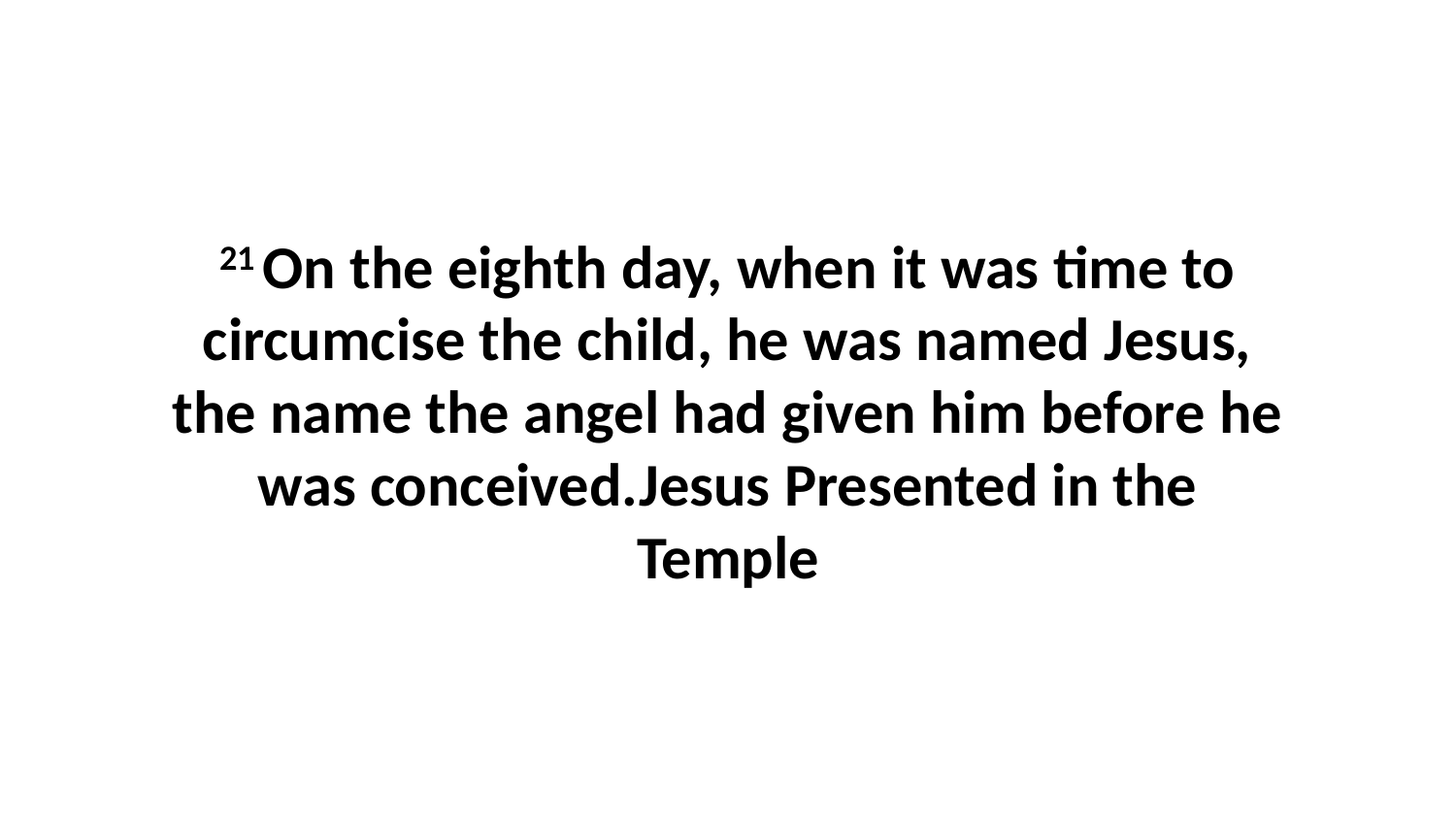

21 On the eighth day, when it was time to circumcise the child, he was named Jesus, the name the angel had given him before he was conceived.Jesus Presented in the Temple